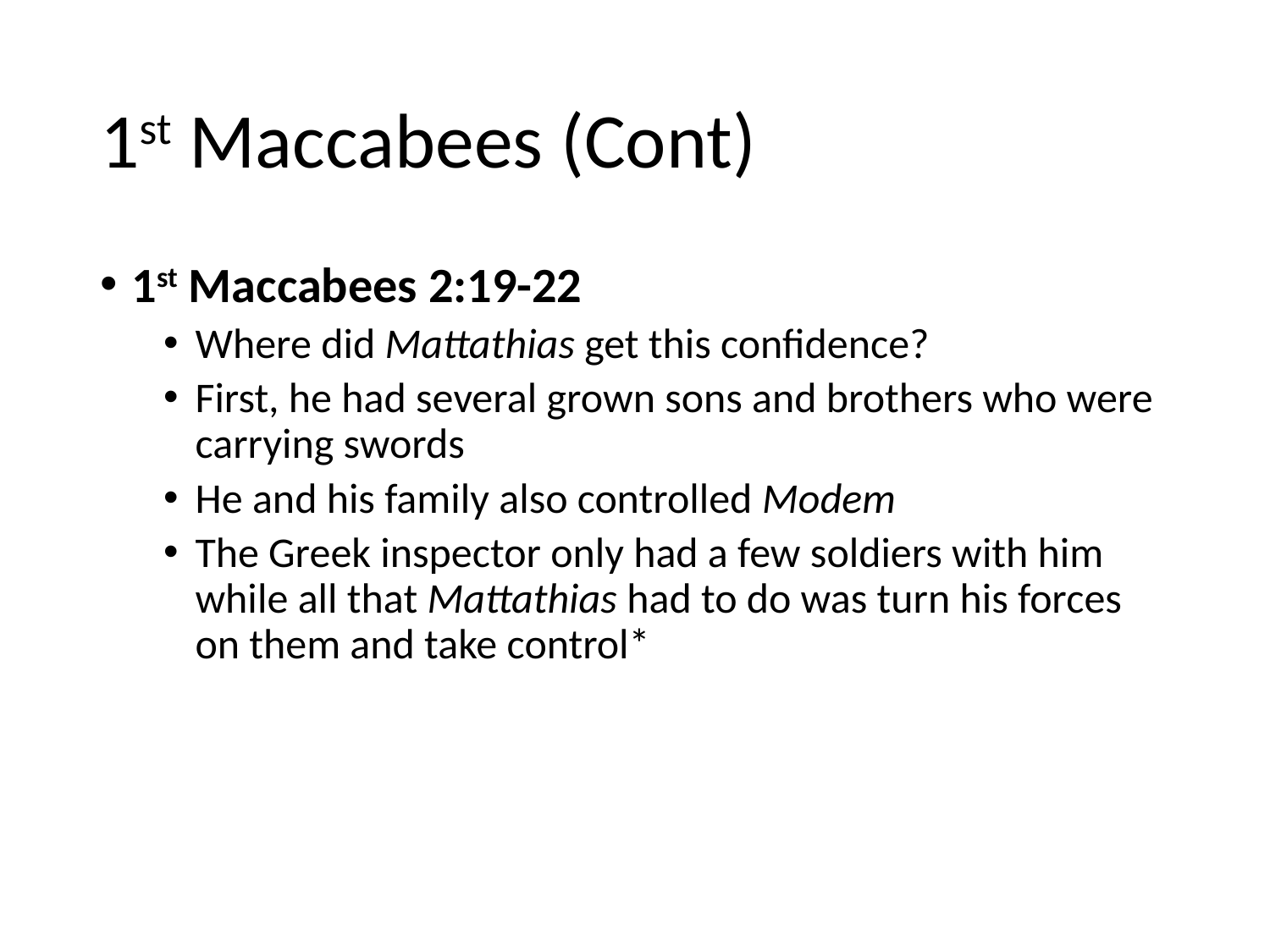

# 1st Maccabees (Cont)
1st Maccabees 2:19-22
Where did Mattathias get this confidence?
First, he had several grown sons and brothers who were carrying swords
He and his family also controlled Modem
The Greek inspector only had a few soldiers with him while all that Mattathias had to do was turn his forces on them and take control*